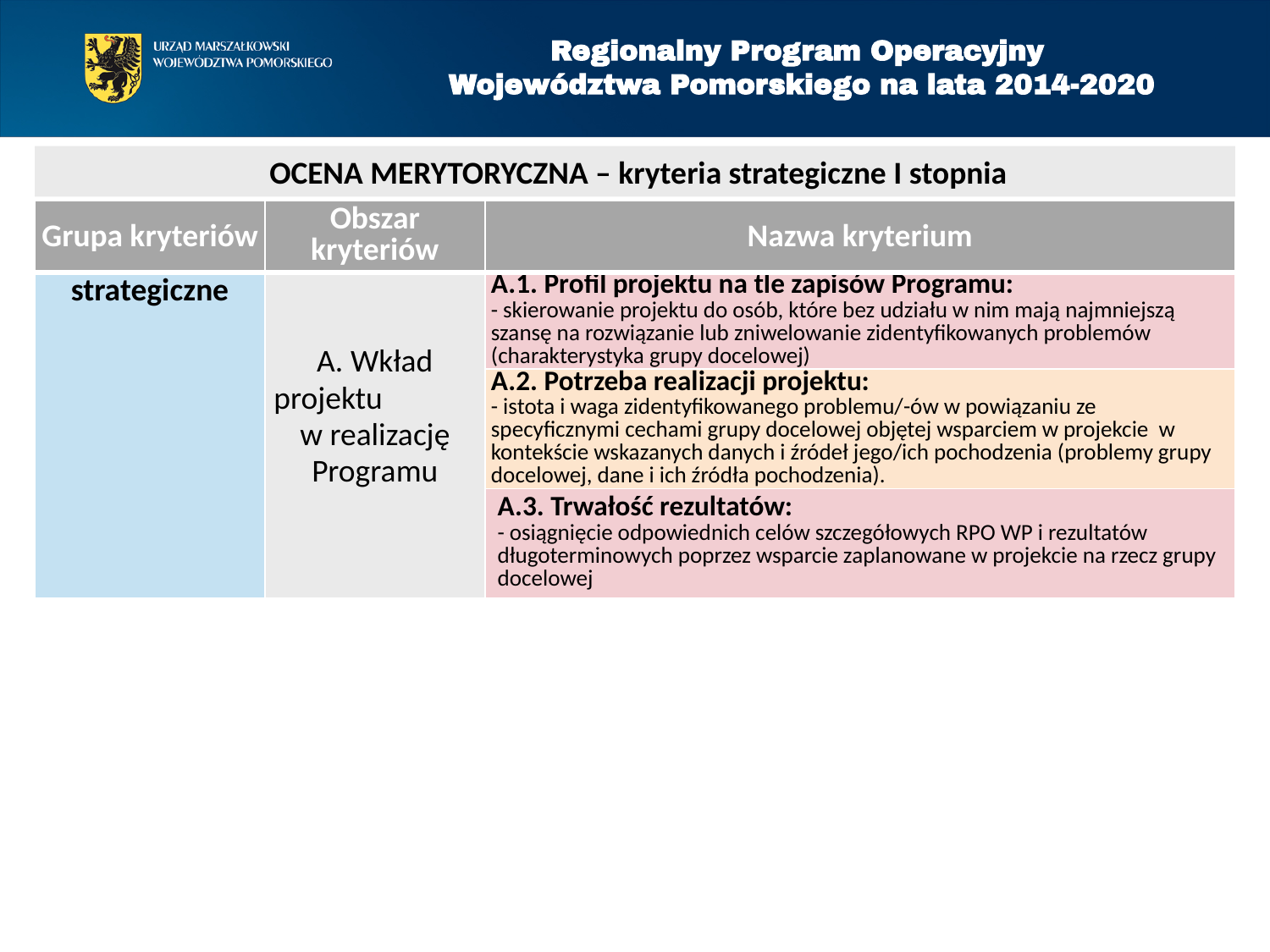

Regionalny Program Operacyjny
Województwa Pomorskiego na lata 2014-2020
 OCENA MERYTORYCZNA – kryteria strategiczne I stopnia
| Grupa kryteriów | Obszar kryteriów | Nazwa kryterium |
| --- | --- | --- |
| strategiczne | A. Wkład projektu w realizację Programu | A.1. Profil projektu na tle zapisów Programu: - skierowanie projektu do osób, które bez udziału w nim mają najmniejszą szansę na rozwiązanie lub zniwelowanie zidentyfikowanych problemów (charakterystyka grupy docelowej) |
|  |  | A.2. Potrzeba realizacji projektu: - istota i waga zidentyfikowanego problemu/-ów w powiązaniu ze specyficznymi cechami grupy docelowej objętej wsparciem w projekcie w kontekście wskazanych danych i źródeł jego/ich pochodzenia (problemy grupy docelowej, dane i ich źródła pochodzenia). |
|  |  | A.3. Trwałość rezultatów: - osiągnięcie odpowiednich celów szczegółowych RPO WP i rezultatów długoterminowych poprzez wsparcie zaplanowane w projekcie na rzecz grupy docelowej |